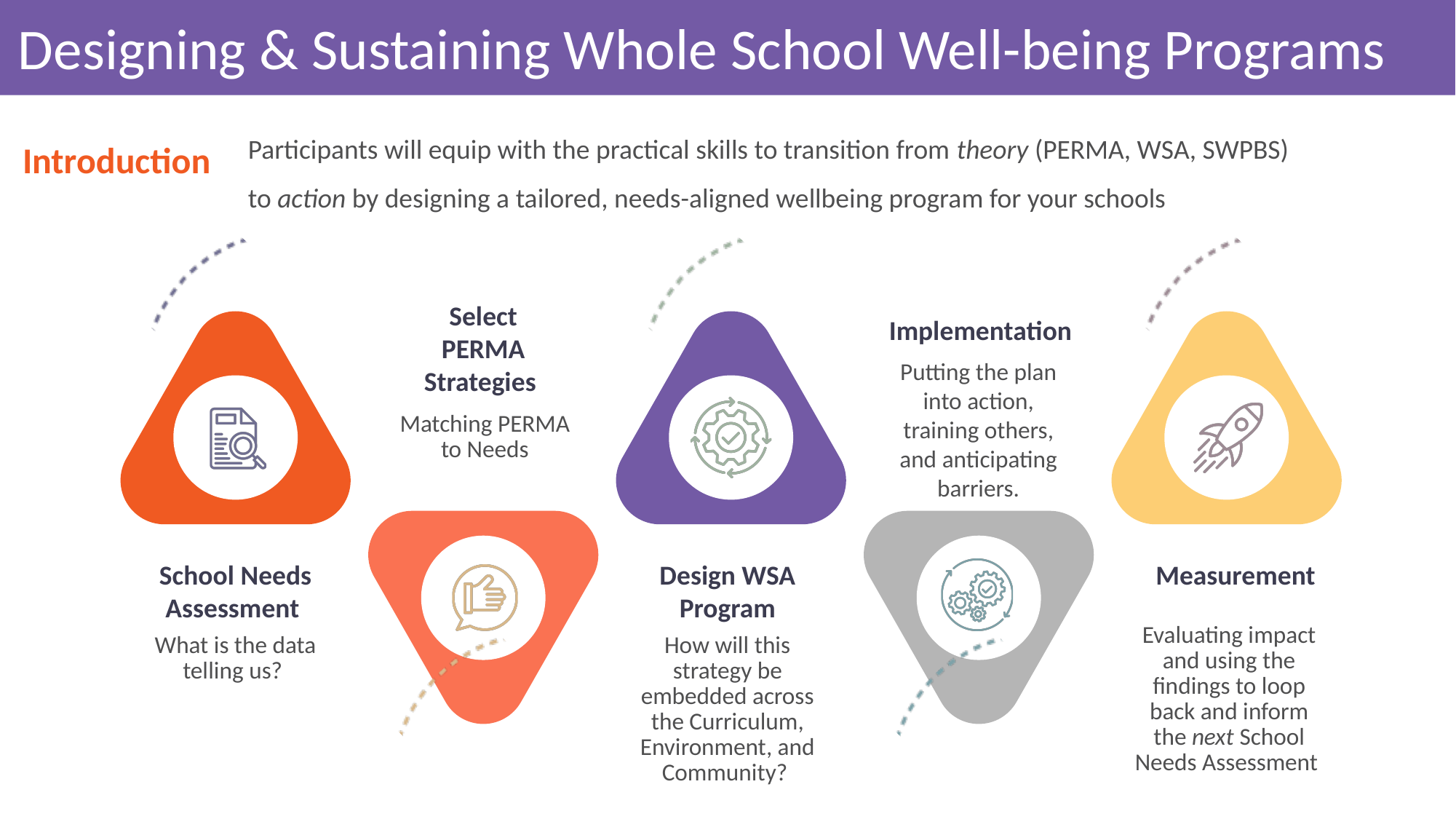

Designing & Sustaining Whole School Well-being Programs
Participants will equip with the practical skills to transition from theory (PERMA, WSA, SWPBS) to action by designing a tailored, needs-aligned wellbeing program for your schools
Introduction

Select PERMA Strategies
Implementation
Putting the plan into action, training others, and anticipating barriers.

Matching PERMA to Needs

School Needs Assessment
Design WSA Program
Measurement

Evaluating impact and using the findings to loop back and inform the next School Needs Assessment
What is the data telling us?
How will this strategy be embedded across the Curriculum, Environment, and Community?